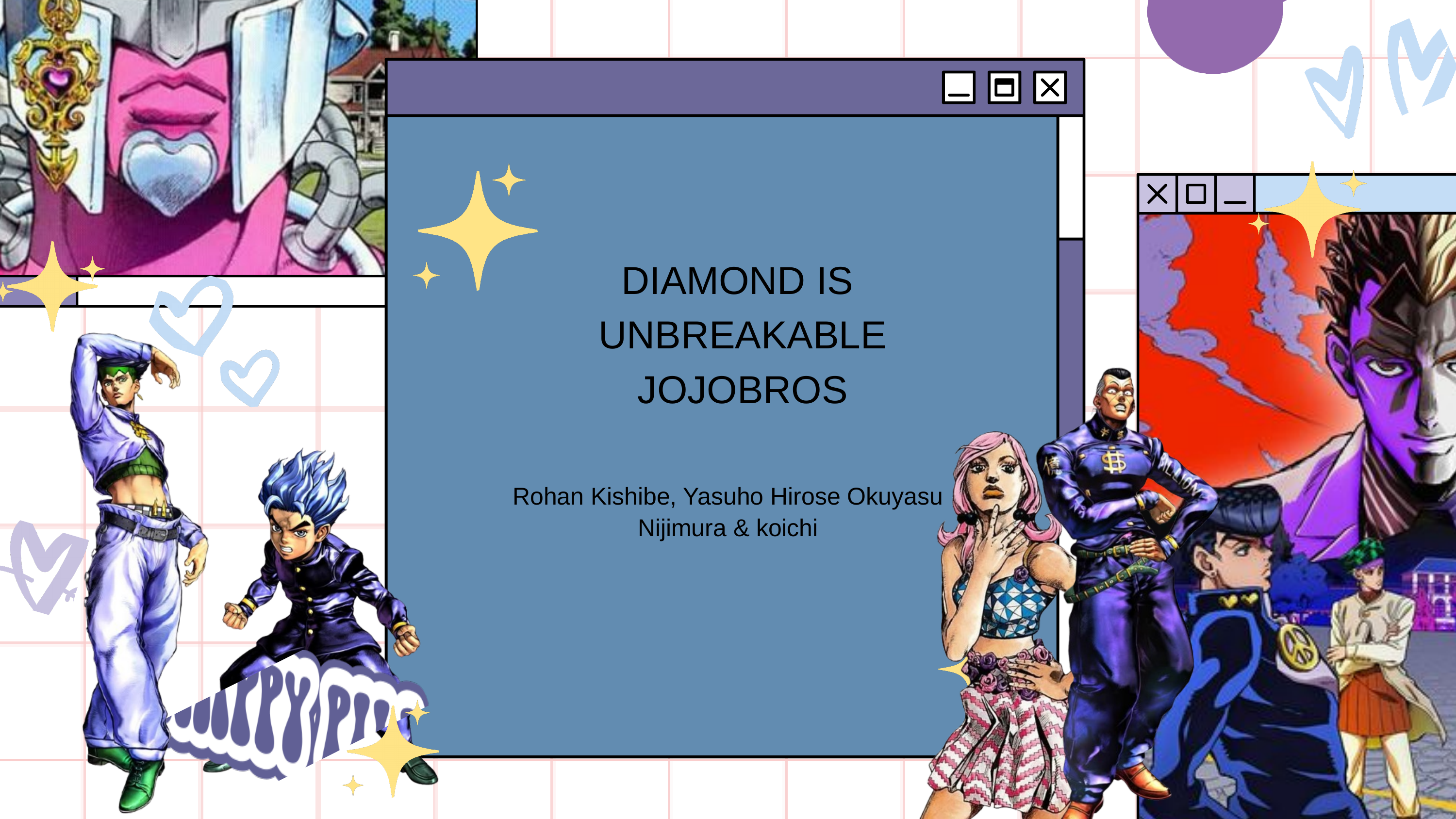

DIAMOND IS
UNBREAKABLE
JOJOBROS

Rohan Kishibe, Yasuho Hirose Okuyasu Nijimura & koichi